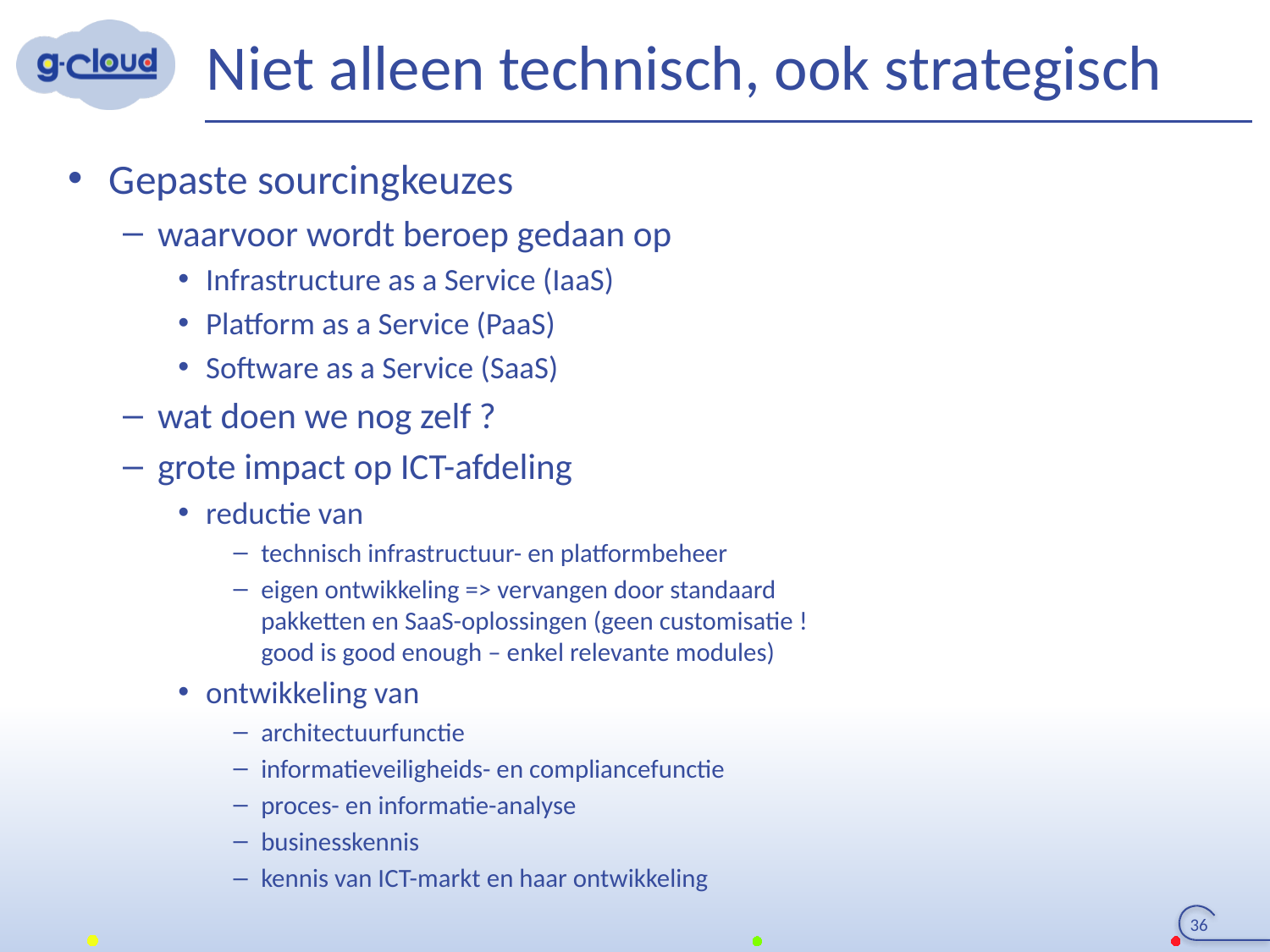

# Niet alleen technisch, ook strategisch
Gepaste sourcingkeuzes
waarvoor wordt beroep gedaan op
Infrastructure as a Service (IaaS)
Platform as a Service (PaaS)
Software as a Service (SaaS)
wat doen we nog zelf ?
grote impact op ICT-afdeling
reductie van
technisch infrastructuur- en platformbeheer
eigen ontwikkeling => vervangen door standaard
pakketten en SaaS-oplossingen (geen customisatie !
good is good enough – enkel relevante modules)
ontwikkeling van
architectuurfunctie
informatieveiligheids- en compliancefunctie
proces- en informatie-analyse
businesskennis
kennis van ICT-markt en haar ontwikkeling
36